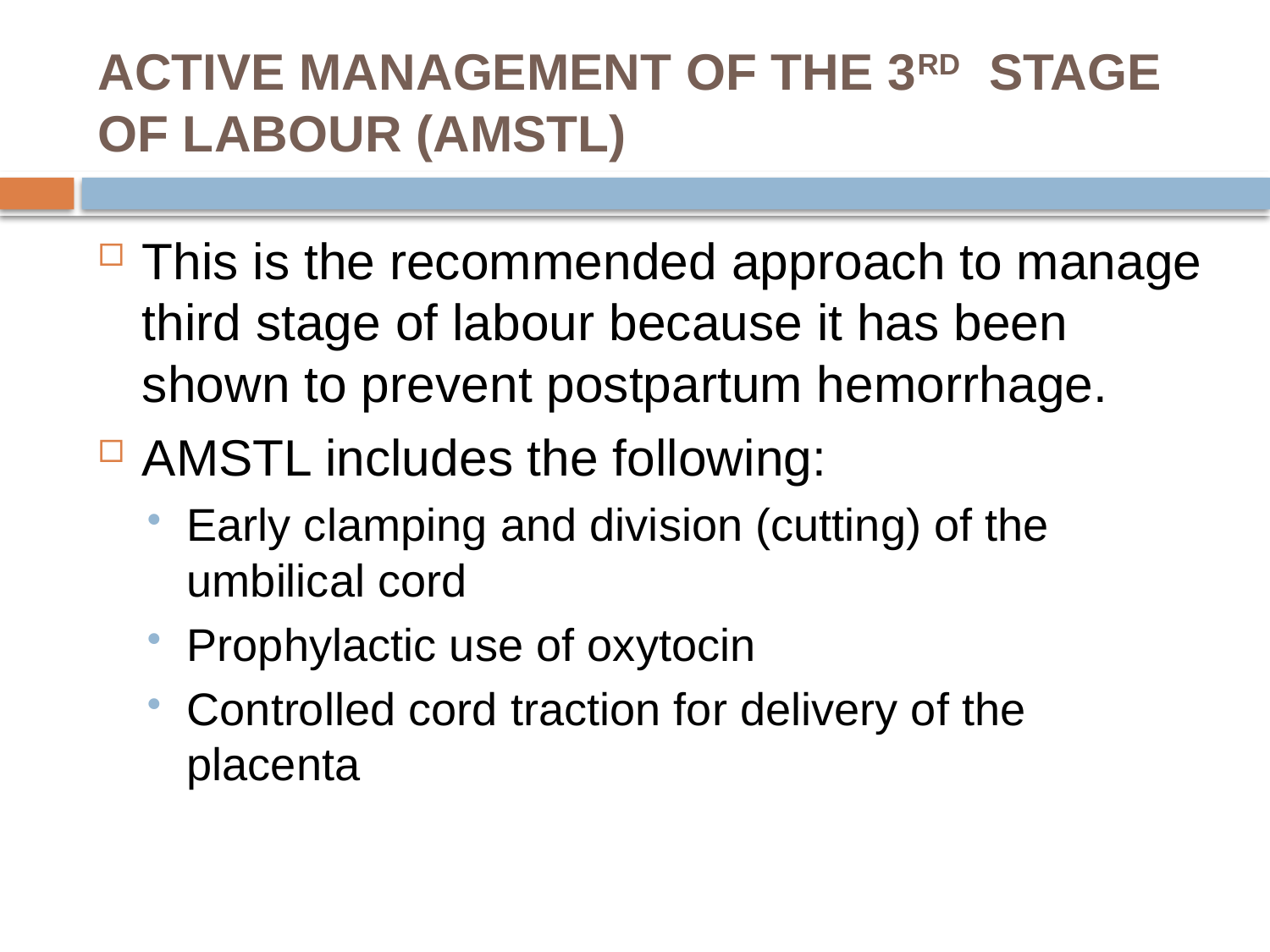

# ACTIVE MANAGEMENT OF THE 3RD  STAGE OF LABOUR (AMSTL)
This is the recommended approach to manage third stage of labour because it has been shown to prevent postpartum hemorrhage.
AMSTL includes the following:
Early clamping and division (cutting) of the umbilical cord
Prophylactic use of oxytocin
Controlled cord traction for delivery of the placenta